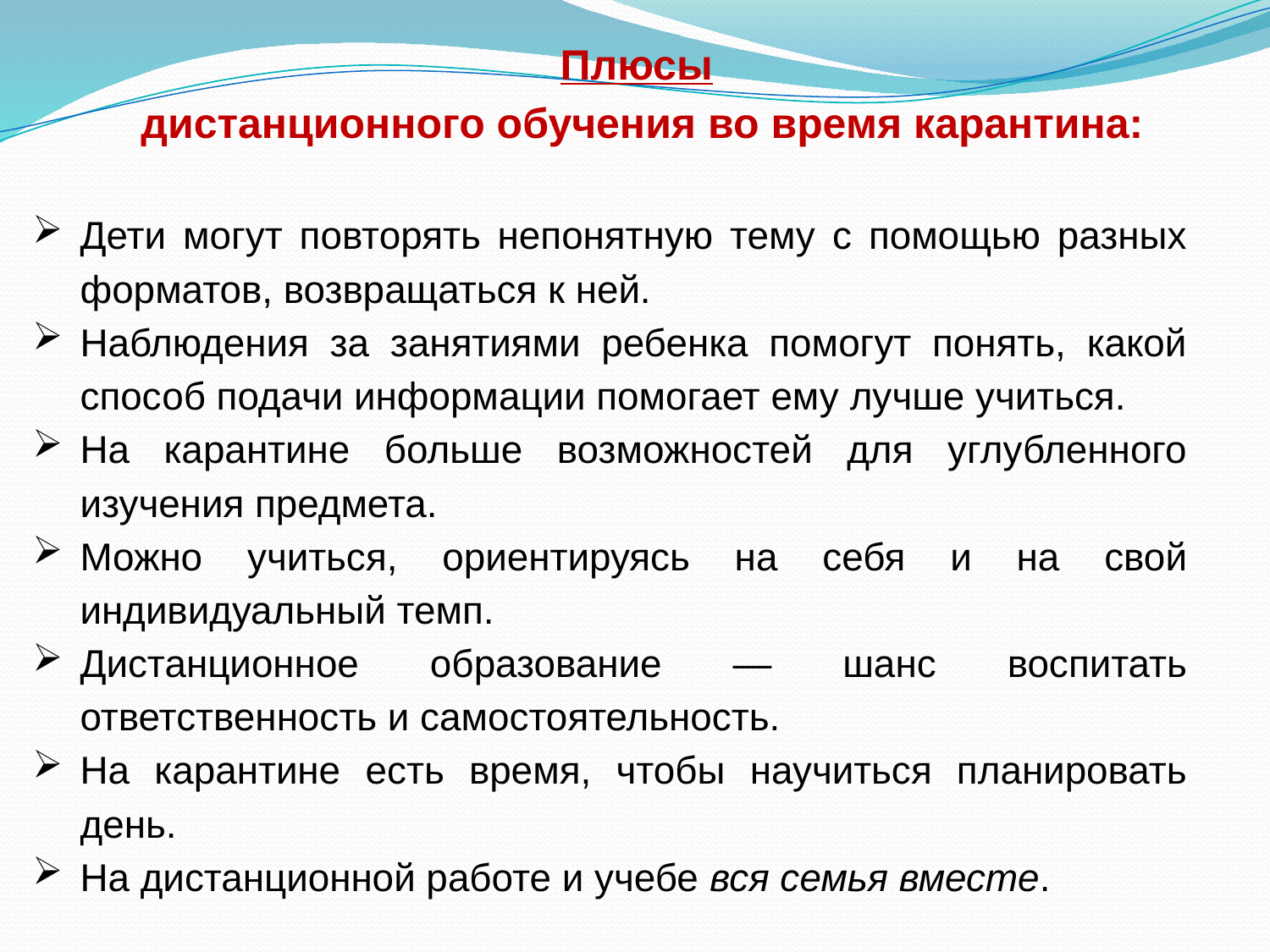

Плюсы
дистанционного обучения во время карантина:

Дети могут повторять непонятную тему с помощью разных форматов, возвращаться к ней.
Наблюдения за занятиями ребенка помогут понять, какой способ подачи информации помогает ему лучше учиться.
На карантине больше возможностей для углубленного изучения предмета.
Можно учиться, ориентируясь на себя и на свой индивидуальный темп.
Дистанционное образование — шанс воспитать ответственность и самостоятельность.
На карантине есть время, чтобы научиться планировать день.
На дистанционной работе и учебе вся семья вместе.